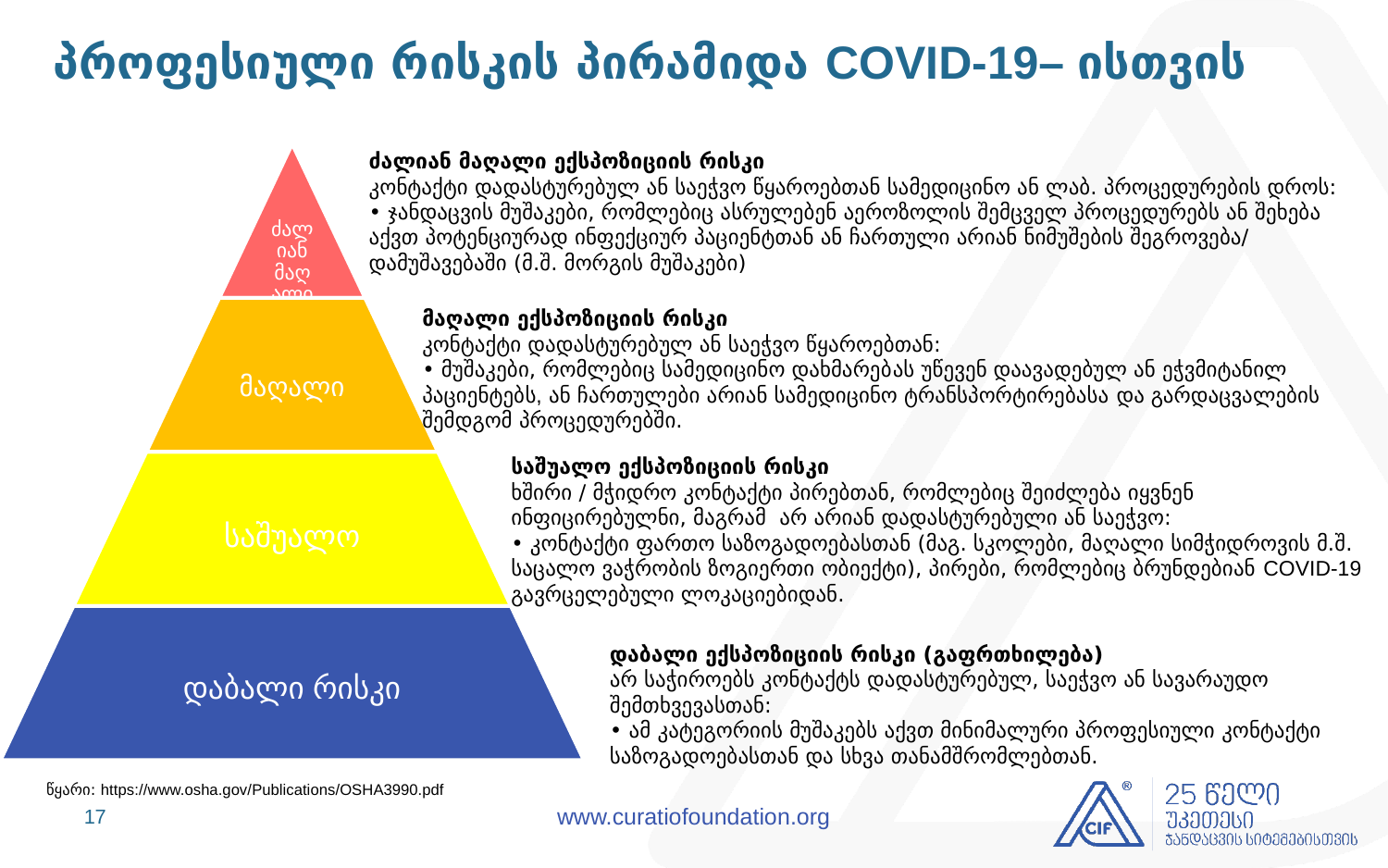

# პროფესიული რისკის პირამიდა COVID-19– ისთვის
ძალიან მაღალი ექსპოზიციის რისკი
კონტაქტი დადასტურებულ ან საეჭვო წყაროებთან სამედიცინო ან ლაბ. პროცედურების დროს:
• ჯანდაცვის მუშაკები, რომლებიც ასრულებენ აეროზოლის შემცველ პროცედურებს ან შეხება აქვთ პოტენციურად ინფექციურ პაციენტთან ან ჩართული არიან ნიმუშების შეგროვება/ დამუშავებაში (მ.შ. მორგის მუშაკები)

ძალიან მაღალი
მაღალი
საშუალო
დაბალი რისკი
მაღალი ექსპოზიციის რისკი
კონტაქტი დადასტურებულ ან საეჭვო წყაროებთან:
• მუშაკები, რომლებიც სამედიცინო დახმარებას უწევენ დაავადებულ ან ეჭვმიტანილ პაციენტებს, ან ჩართულები არიან სამედიცინო ტრანსპორტირებასა და გარდაცვალების შემდგომ პროცედურებში.
საშუალო ექსპოზიციის რისკი
ხშირი / მჭიდრო კონტაქტი პირებთან, რომლებიც შეიძლება იყვნენ ინფიცირებულნი, მაგრამ  არ არიან დადასტურებული ან საეჭვო:
• კონტაქტი ფართო საზოგადოებასთან (მაგ. სკოლები, მაღალი სიმჭიდროვის მ.შ. საცალო ვაჭრობის ზოგიერთი ობიექტი), პირები, რომლებიც ბრუნდებიან COVID-19 გავრცელებული ლოკაციებიდან.
დაბალი ექსპოზიციის რისკი (გაფრთხილება)
არ საჭიროებს კონტაქტს დადასტურებულ, საეჭვო ან სავარაუდო შემთხვევასთან:
• ამ კატეგორიის მუშაკებს აქვთ მინიმალური პროფესიული კონტაქტი საზოგადოებასთან და სხვა თანამშრომლებთან.
წყარი: https://www.osha.gov/Publications/OSHA3990.pdf
17
www.curatiofoundation.org